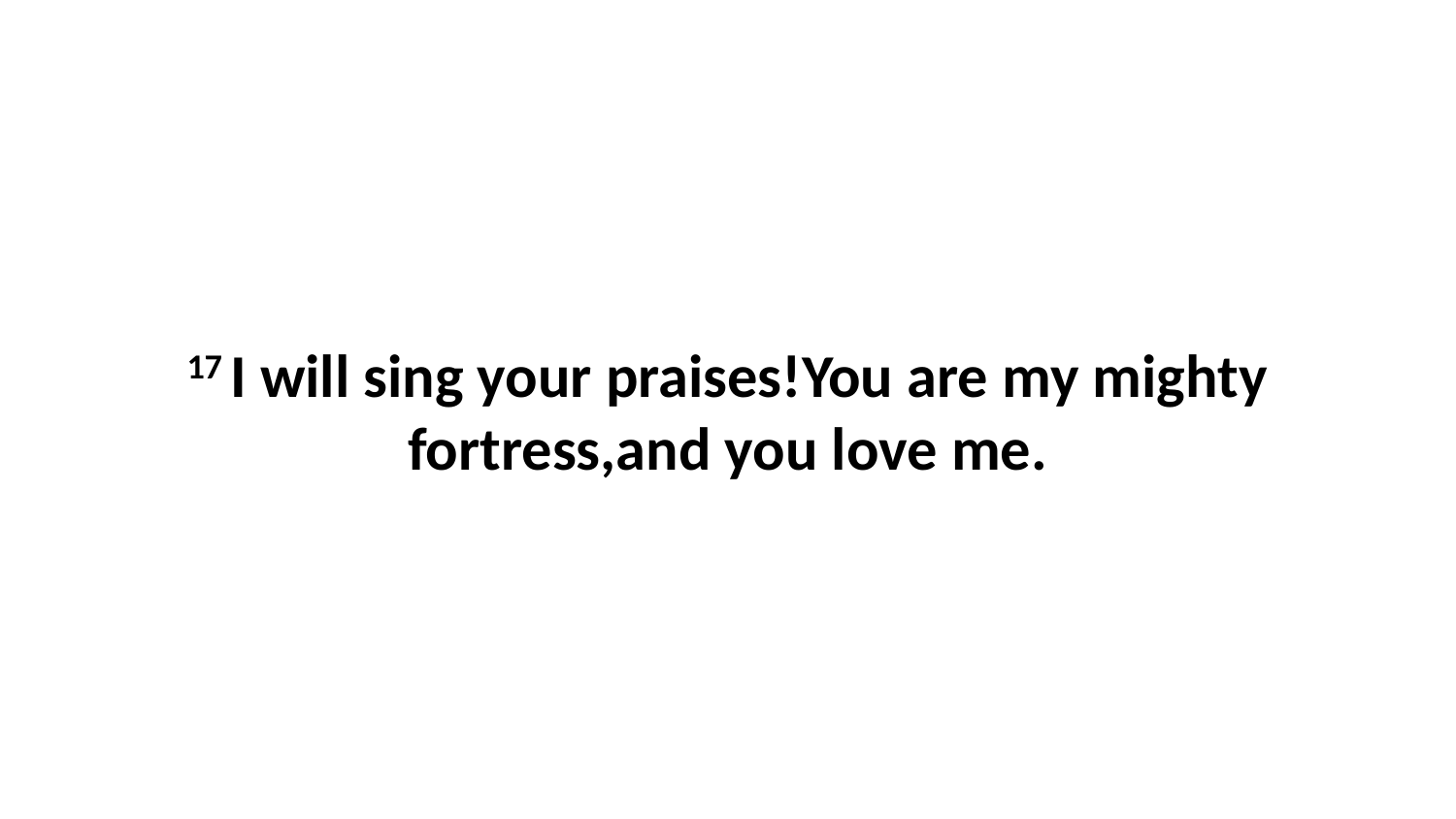

17 I will sing your praises!You are my mighty fortress,and you love me.